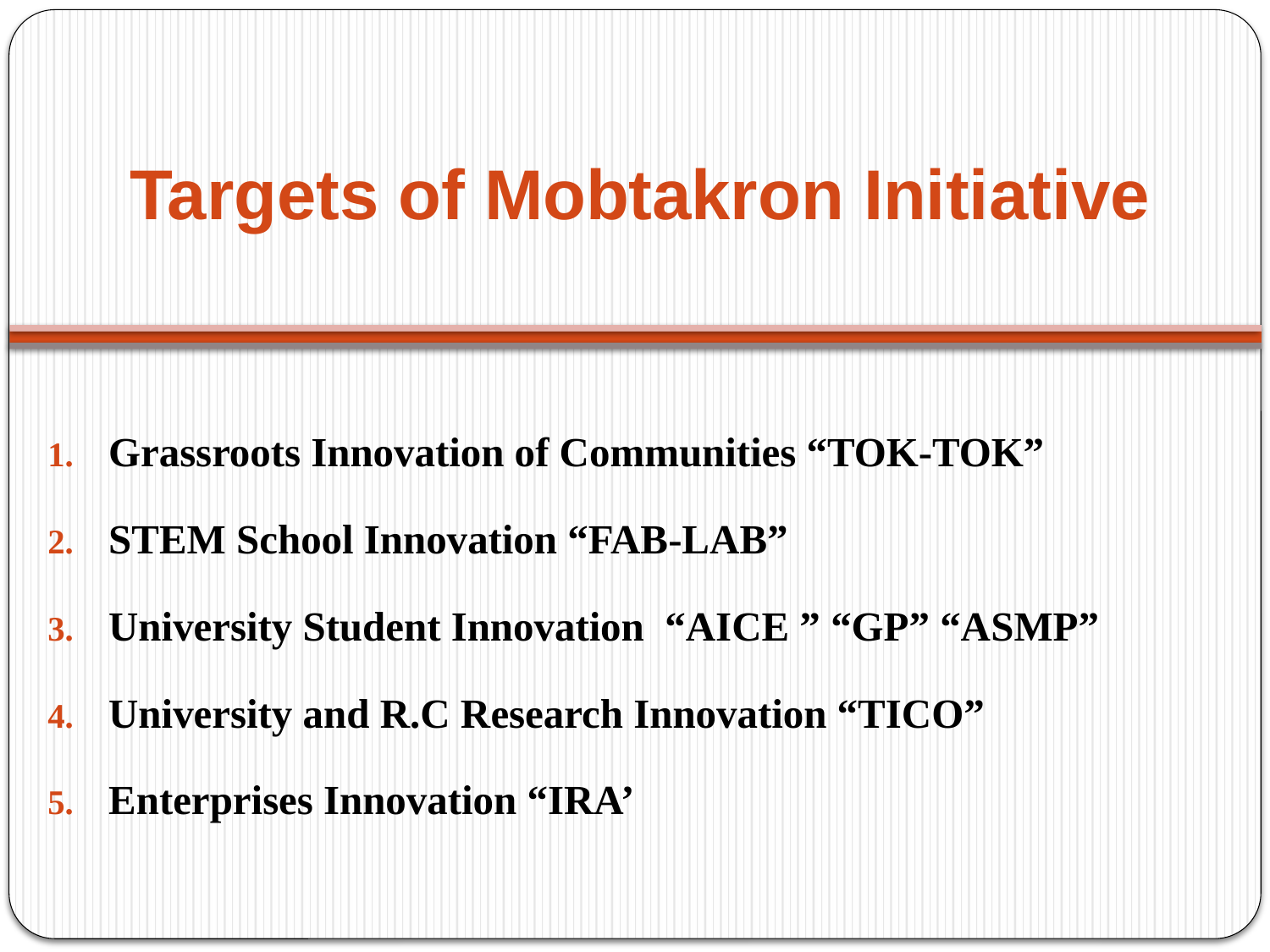

# Targets of Mobtakron Initiative

Grassroots Innovation of Communities “TOK-TOK”
STEM School Innovation “FAB-LAB”
University Student Innovation  “AICE ” “GP” “ASMP”
University and R.C Research Innovation “TICO”
Enterprises Innovation “IRA’